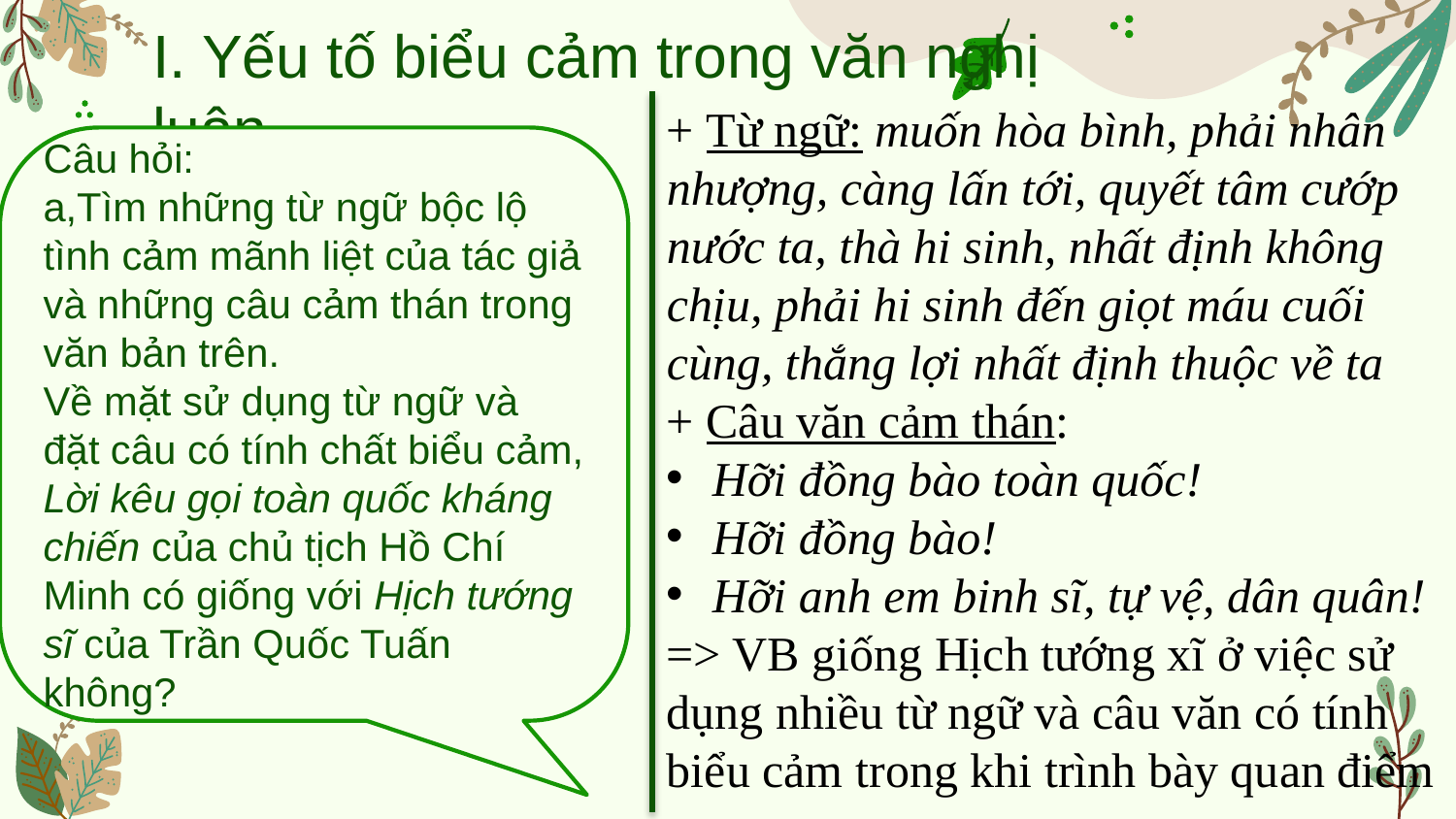

# I. Yếu tố biểu cảm trong văn nghị luận
+ Từ ngữ: muốn hòa bình, phải nhân nhượng, càng lấn tới, quyết tâm cướp nước ta, thà hi sinh, nhất định không chịu, phải hi sinh đến giọt máu cuối cùng, thắng lợi nhất định thuộc về ta
+ Câu văn cảm thán:
Hỡi đồng bào toàn quốc!
Hỡi đồng bào!
Hỡi anh em binh sĩ, tự vệ, dân quân!
=> VB giống Hịch tướng xĩ ở việc sử dụng nhiều từ ngữ và câu văn có tính biểu cảm trong khi trình bày quan điểm
Câu hỏi:
a,Tìm những từ ngữ bộc lộ tình cảm mãnh liệt của tác giả và những câu cảm thán trong văn bản trên.
Về mặt sử dụng từ ngữ và đặt câu có tính chất biểu cảm, Lời kêu gọi toàn quốc kháng chiến của chủ tịch Hồ Chí Minh có giống với Hịch tướng sĩ của Trần Quốc Tuấn không?